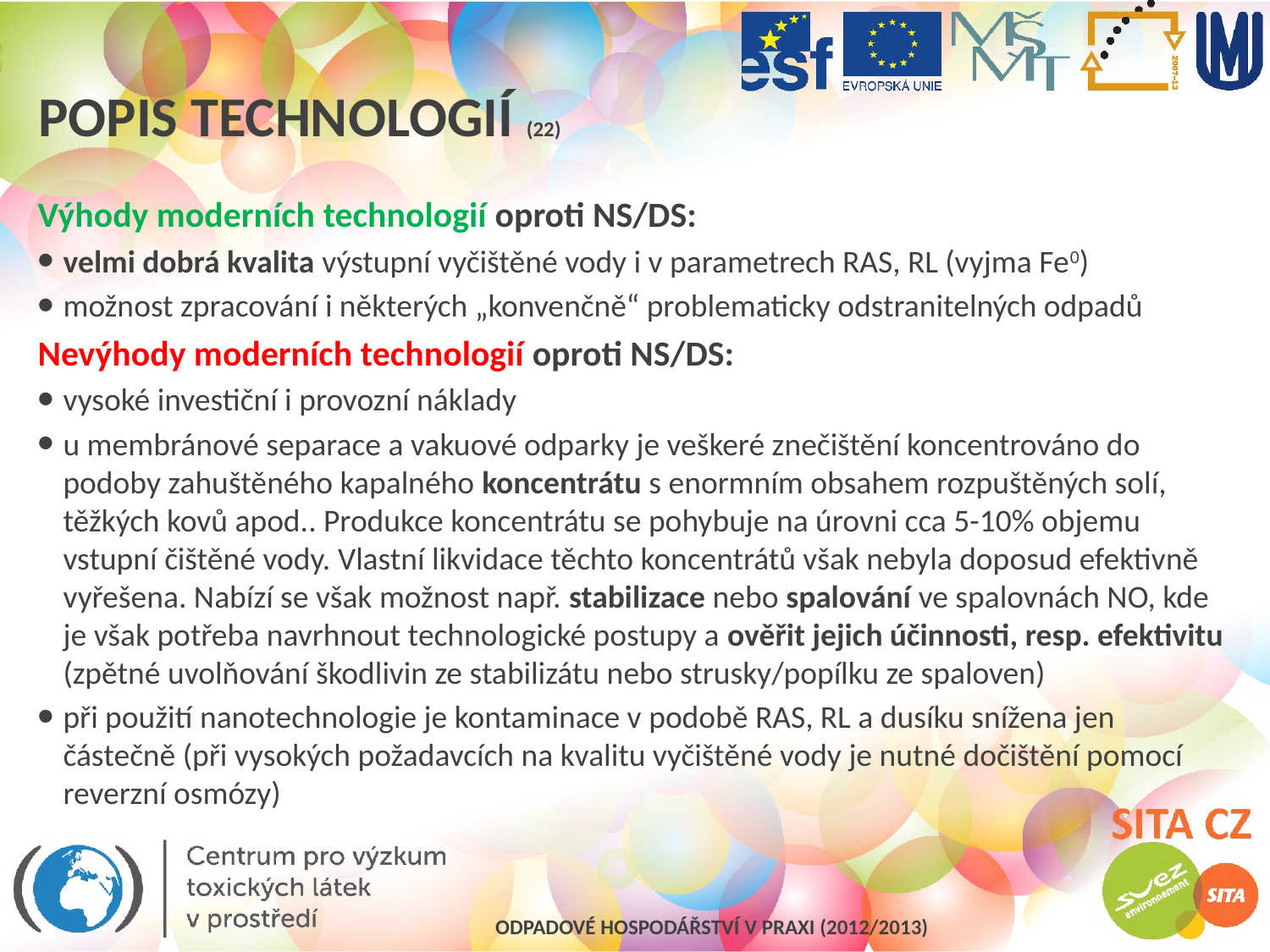

# Popis technologií (22)
Výhody moderních technologií oproti NS/DS:
velmi dobrá kvalita výstupní vyčištěné vody i v parametrech RAS, RL (vyjma Fe0)
možnost zpracování i některých „konvenčně“ problematicky odstranitelných odpadů
Nevýhody moderních technologií oproti NS/DS:
vysoké investiční i provozní náklady
u membránové separace a vakuové odparky je veškeré znečištění koncentrováno do podoby zahuštěného kapalného koncentrátu s enormním obsahem rozpuštěných solí, těžkých kovů apod.. Produkce koncentrátu se pohybuje na úrovni cca 5-10% objemu vstupní čištěné vody. Vlastní likvidace těchto koncentrátů však nebyla doposud efektivně vyřešena. Nabízí se však možnost např. stabilizace nebo spalování ve spalovnách NO, kde je však potřeba navrhnout technologické postupy a ověřit jejich účinnosti, resp. efektivitu (zpětné uvolňování škodlivin ze stabilizátu nebo strusky/popílku ze spaloven)
při použití nanotechnologie je kontaminace v podobě RAS, RL a dusíku snížena jen částečně (při vysokých požadavcích na kvalitu vyčištěné vody je nutné dočištění pomocí reverzní osmózy)